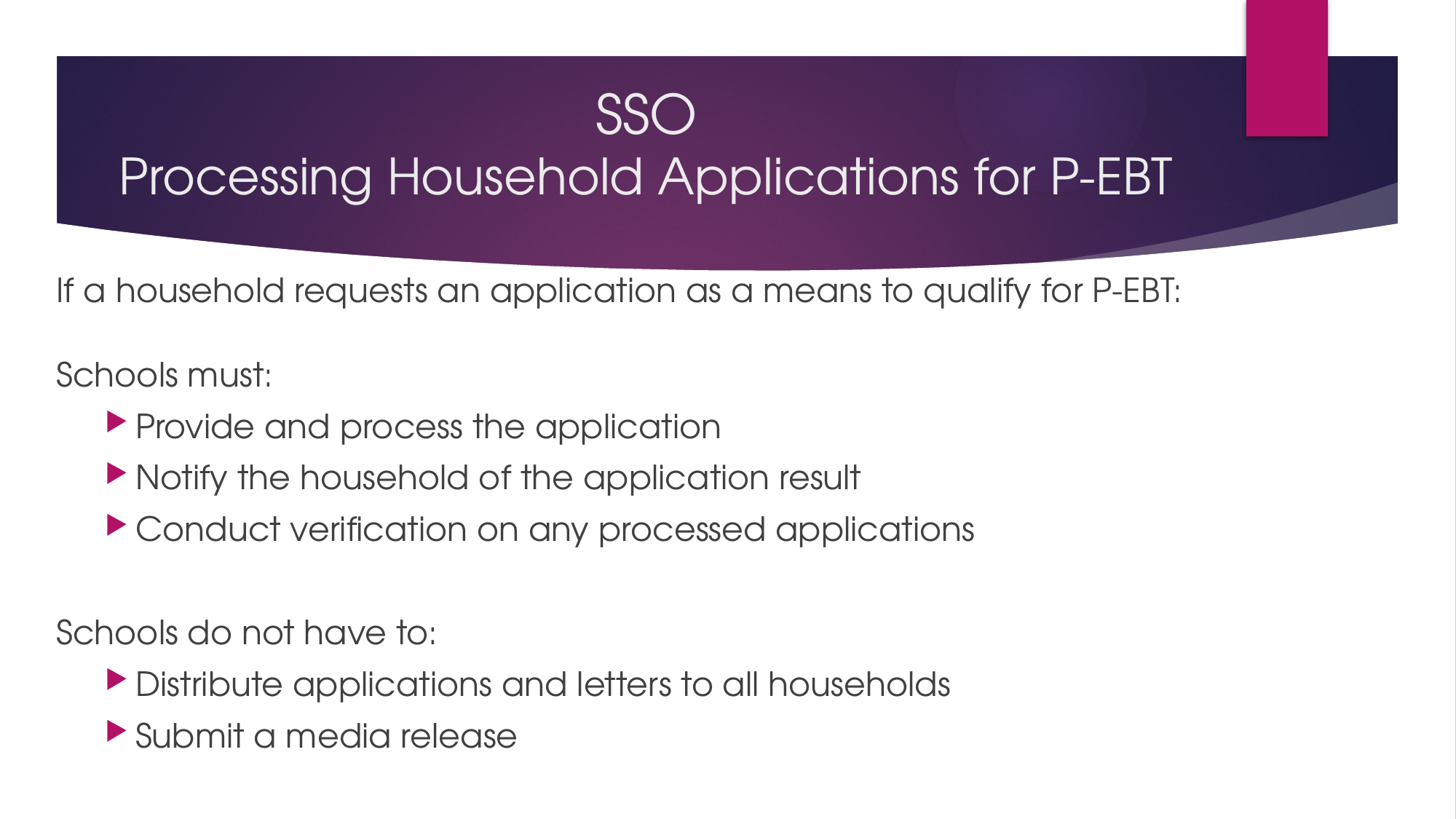

# SSO Processing Household Applications for P-EBT
If a household requests an application as a means to qualify for P-EBT:

Schools must:
Provide and process the application
Notify the household of the application result
Conduct verification on any processed applications

Schools do not have to:
Distribute applications and letters to all households
Submit a media release